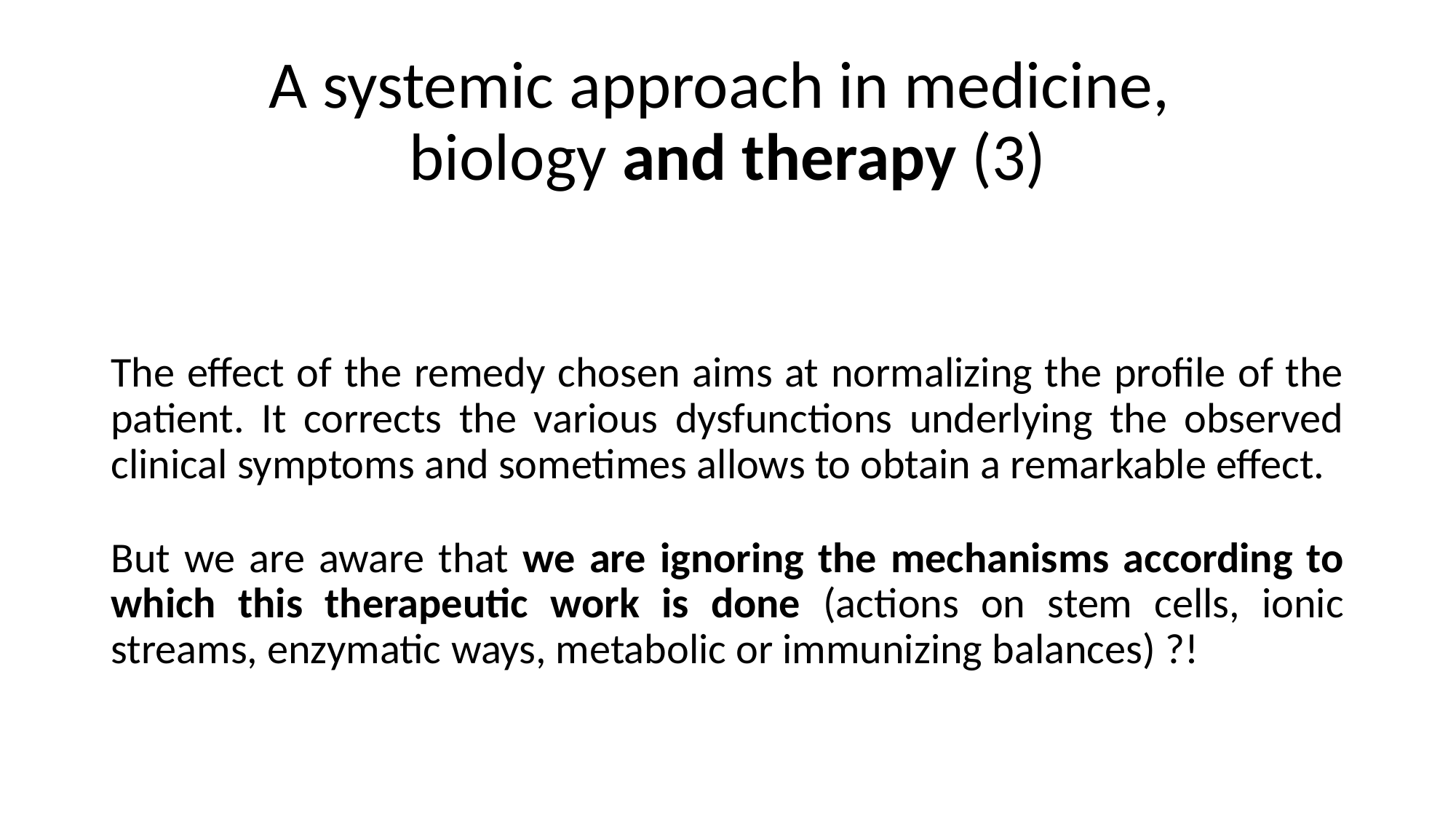

# A systemic approach in medicine, biology and therapy (3)

The effect of the remedy chosen aims at normalizing the profile of the patient. It corrects the various dysfunctions underlying the observed clinical symptoms and sometimes allows to obtain a remarkable effect.

But we are aware that we are ignoring the mechanisms according to which this therapeutic work is done (actions on stem cells, ionic streams, enzymatic ways, metabolic or immunizing balances) ?!